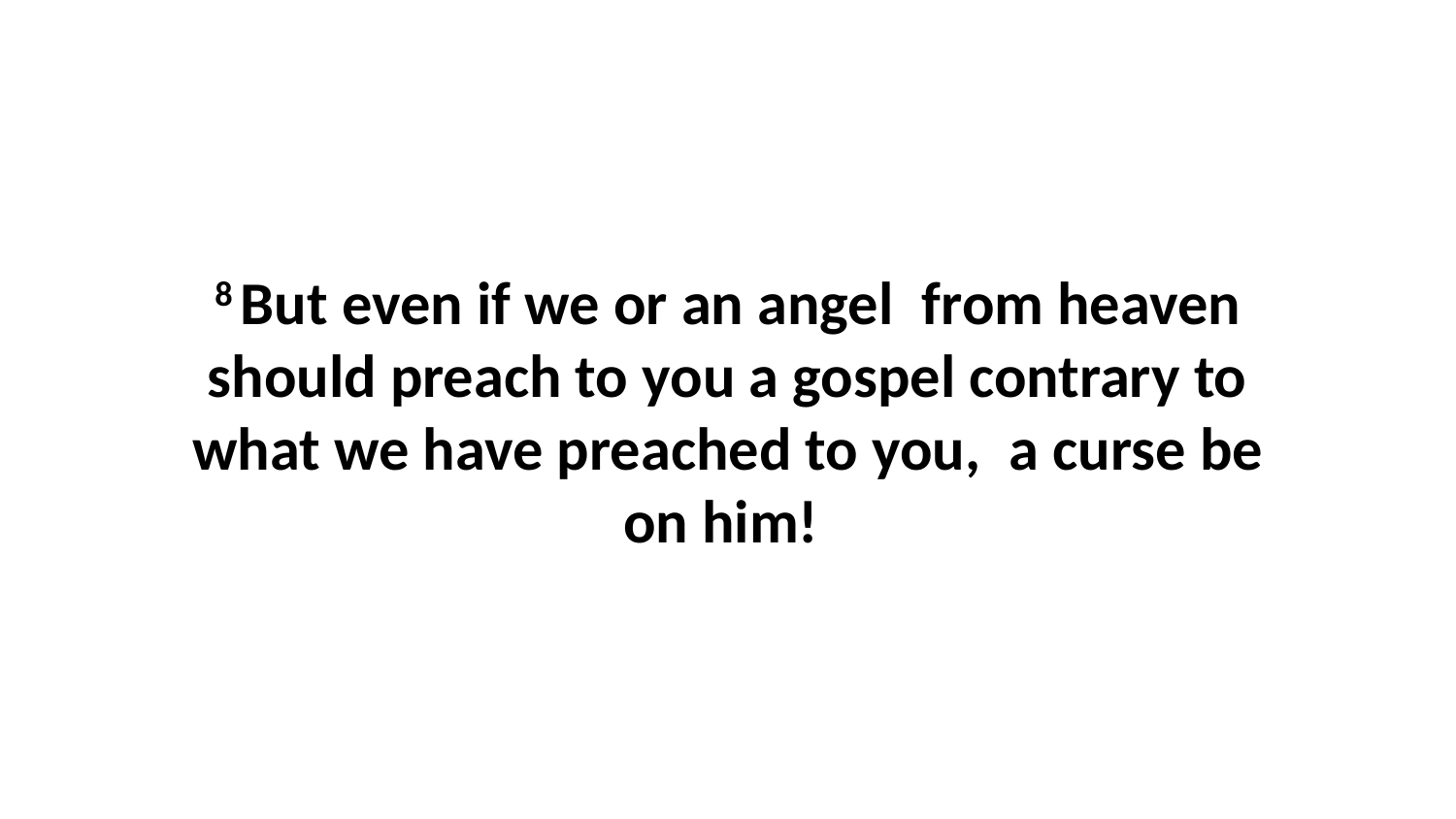

8 But even if we or an angel  from heaven should preach to you a gospel contrary to what we have preached to you,  a curse be on him!